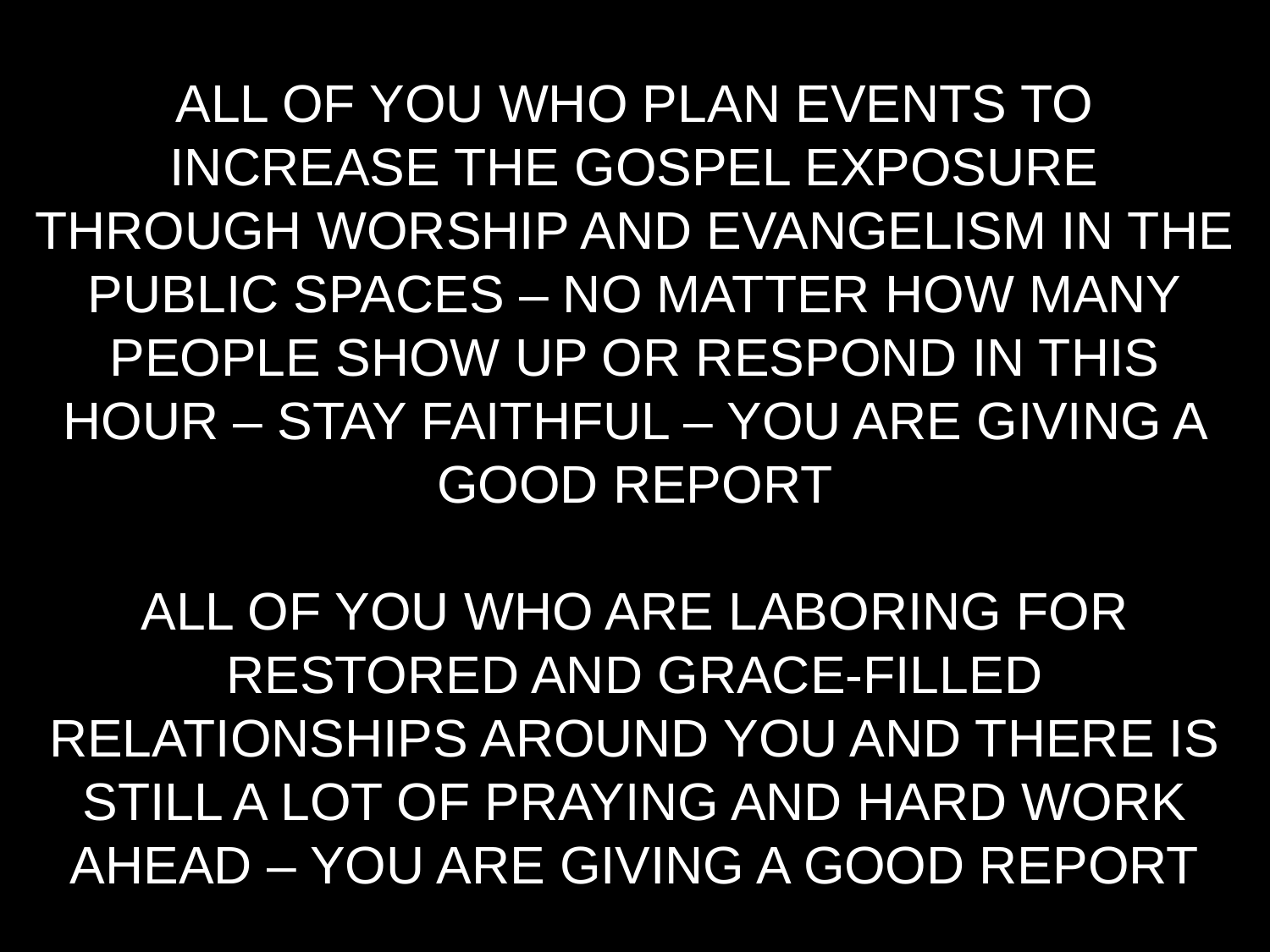

ALL OF YOU WHO PLAN EVENTS TO INCREASE THE GOSPEL EXPOSURE THROUGH WORSHIP AND EVANGELISM IN THE PUBLIC SPACES – NO MATTER HOW MANY PEOPLE SHOW UP OR RESPOND IN THIS HOUR – STAY FAITHFUL – YOU ARE GIVING A GOOD REPORT

ALL OF YOU WHO ARE LABORING FOR RESTORED AND GRACE-FILLED RELATIONSHIPS AROUND YOU AND THERE IS STILL A LOT OF PRAYING AND HARD WORK AHEAD – YOU ARE GIVING A GOOD REPORT